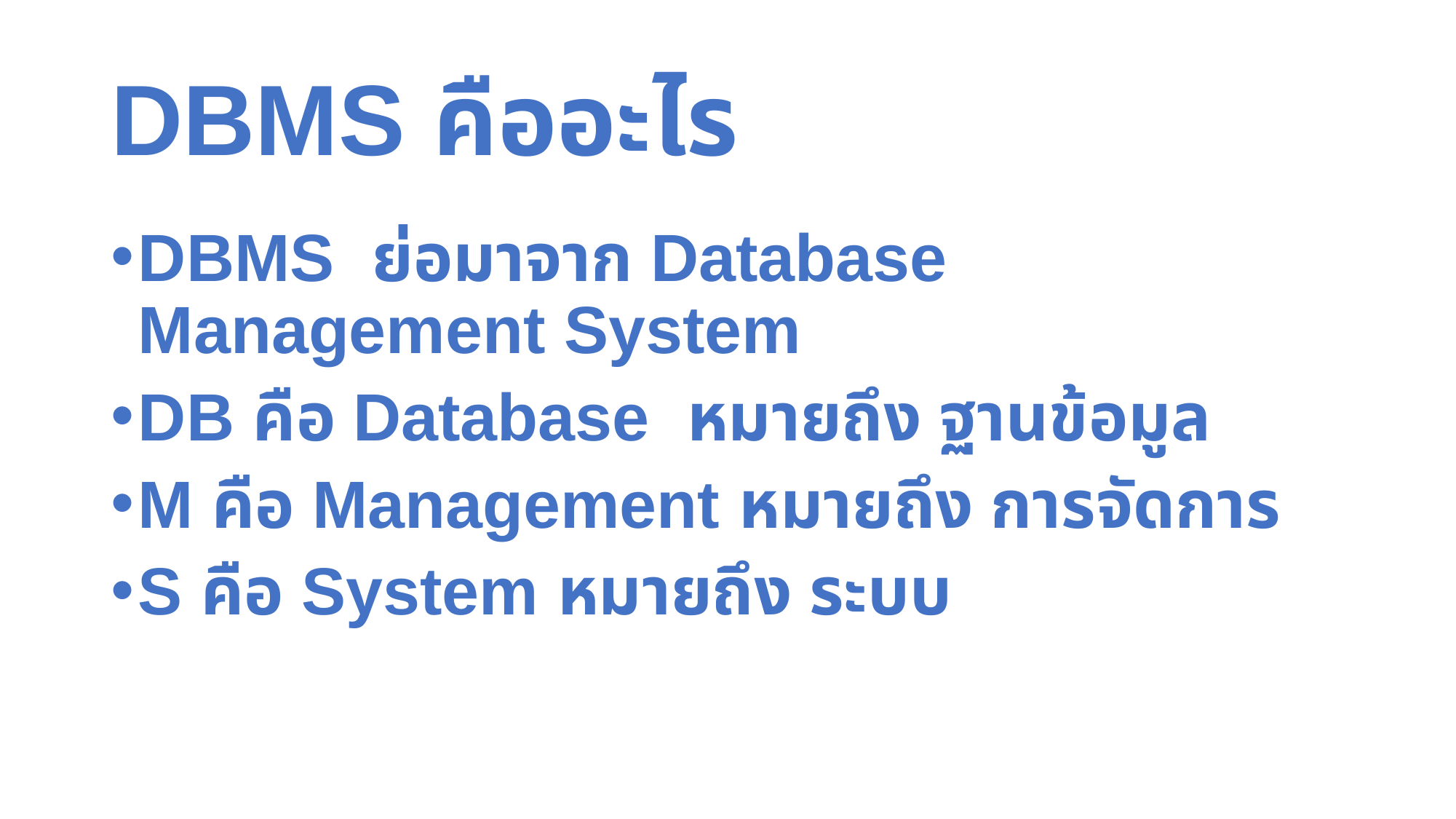

# DBMS คืออะไร
DBMS  ย่อมาจาก Database Management System
DB คือ Database  หมายถึง ฐานข้อมูล
M คือ Management หมายถึง การจัดการ
S คือ System หมายถึง ระบบ